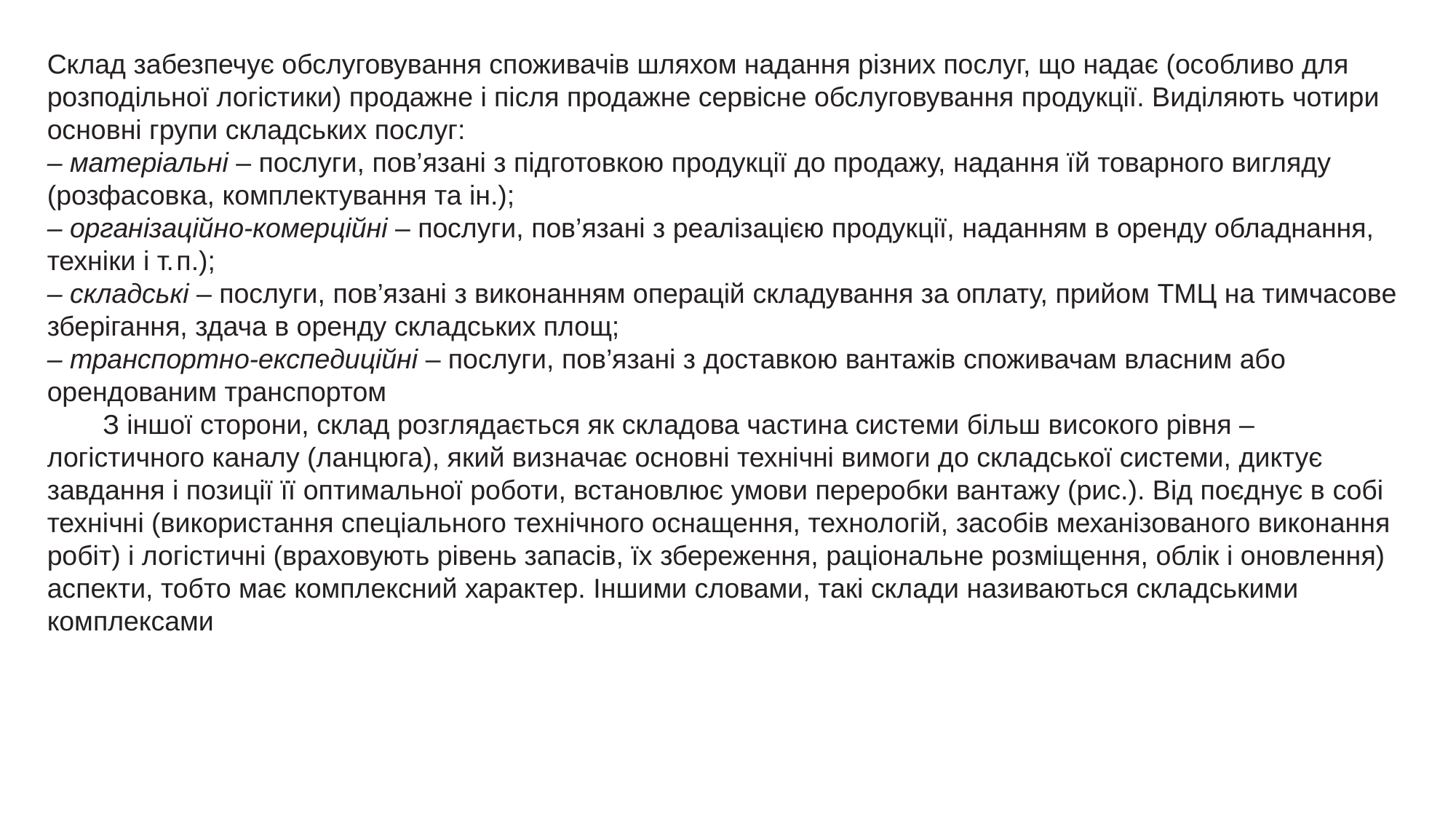

Склад забезпечує обслуговування споживачів шляхом надання різних послуг, що надає (особливо для розподільної логістики) продажне і після продажне сервісне обслуговування продукції. Виділяють чотири основні групи складських послуг:
– матеріальні – послуги, пов’язані з підготовкою продукції до продажу, надання їй товарного вигляду (розфасовка, комплектування та ін.);
– організаційно-комерційні – послуги, пов’язані з реалізацією продукції, наданням в оренду обладнання, техніки і т. п.);
– складські – послуги, пов’язані з виконанням операцій складування за оплату, прийом ТМЦ на тимчасове зберігання, здача в оренду складських площ;
– транспортно-експедиційні – послуги, пов’язані з доставкою вантажів споживачам власним або орендованим транспортом
         З іншої сторони, склад розглядається як складова частина системи більш високого рівня – логістичного каналу (ланцюга), який визначає основні технічні вимоги до складської системи, диктує завдання і позиції її оптимальної роботи, встановлює умови переробки вантажу (рис.). Від поєднує в собі технічні (використання спеціального технічного оснащення, технологій, засобів механізованого виконання робіт) і логістичні (враховують рівень запасів, їх збереження, раціональне розміщення, облік і оновлення) аспекти, тобто має комплексний характер. Іншими словами, такі склади називаються складськими комплексами